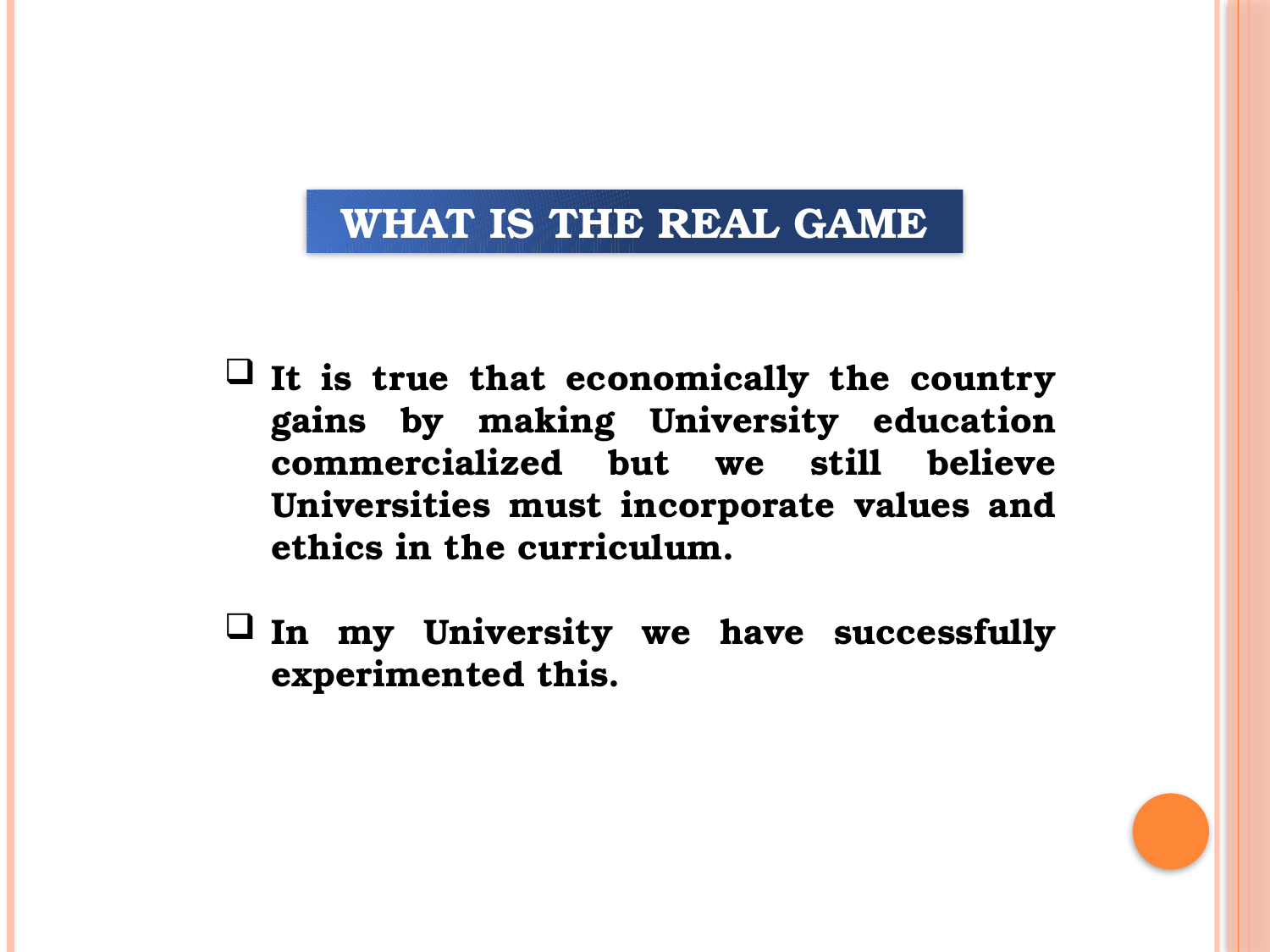

WHAT IS THE REAL GAME
It is true that economically the country gains by making University education commercialized but we still believe Universities must incorporate values and ethics in the curriculum.

In my University we have successfully experimented this.